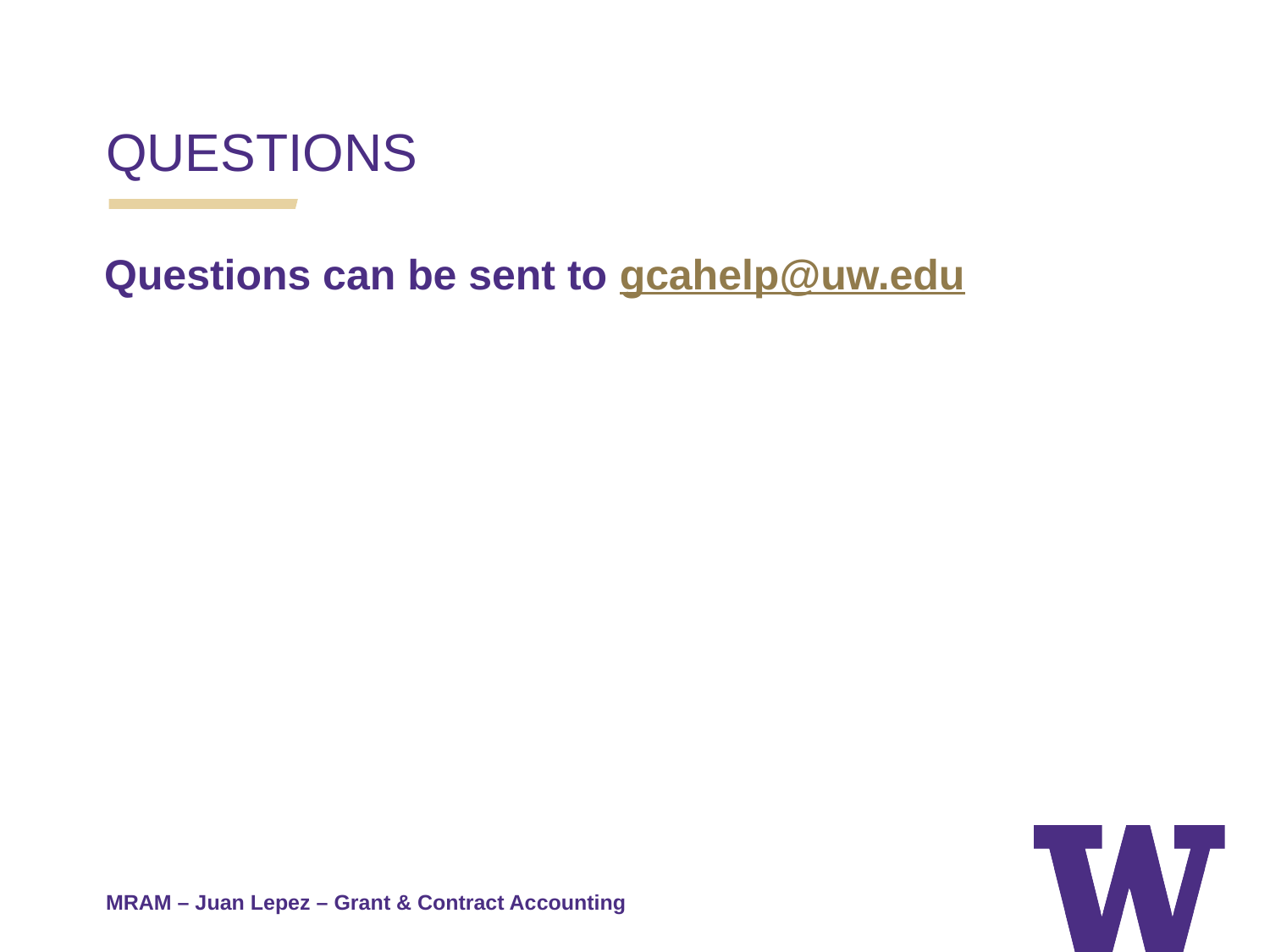

QUESTIONS
Questions can be sent to gcahelp@uw.edu
MRAM – Juan Lepez – Grant & Contract Accounting